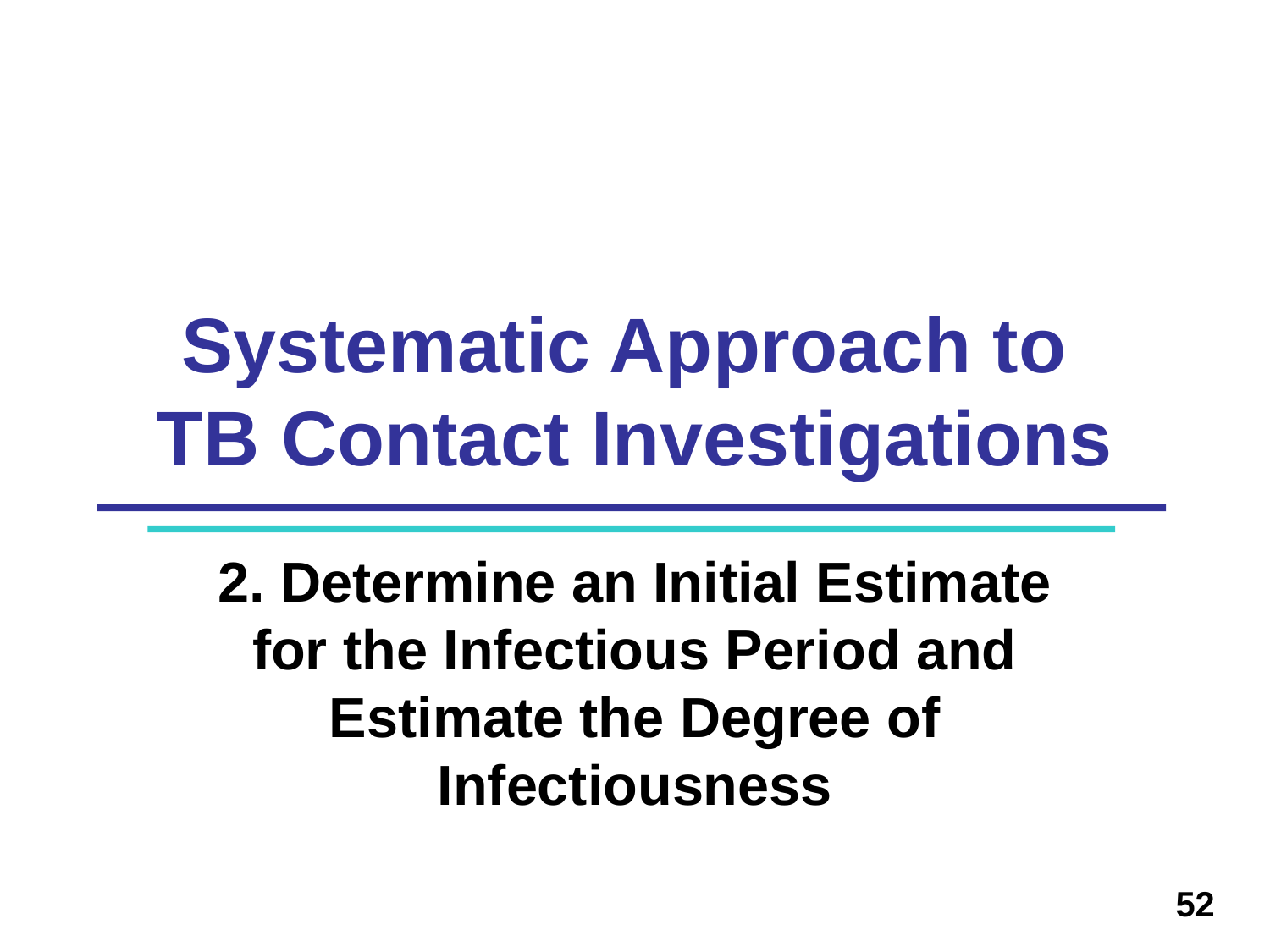

# Systematic Approach to TB Contact Investigations
2. Determine an Initial Estimate for the Infectious Period and Estimate the Degree of Infectiousness

52